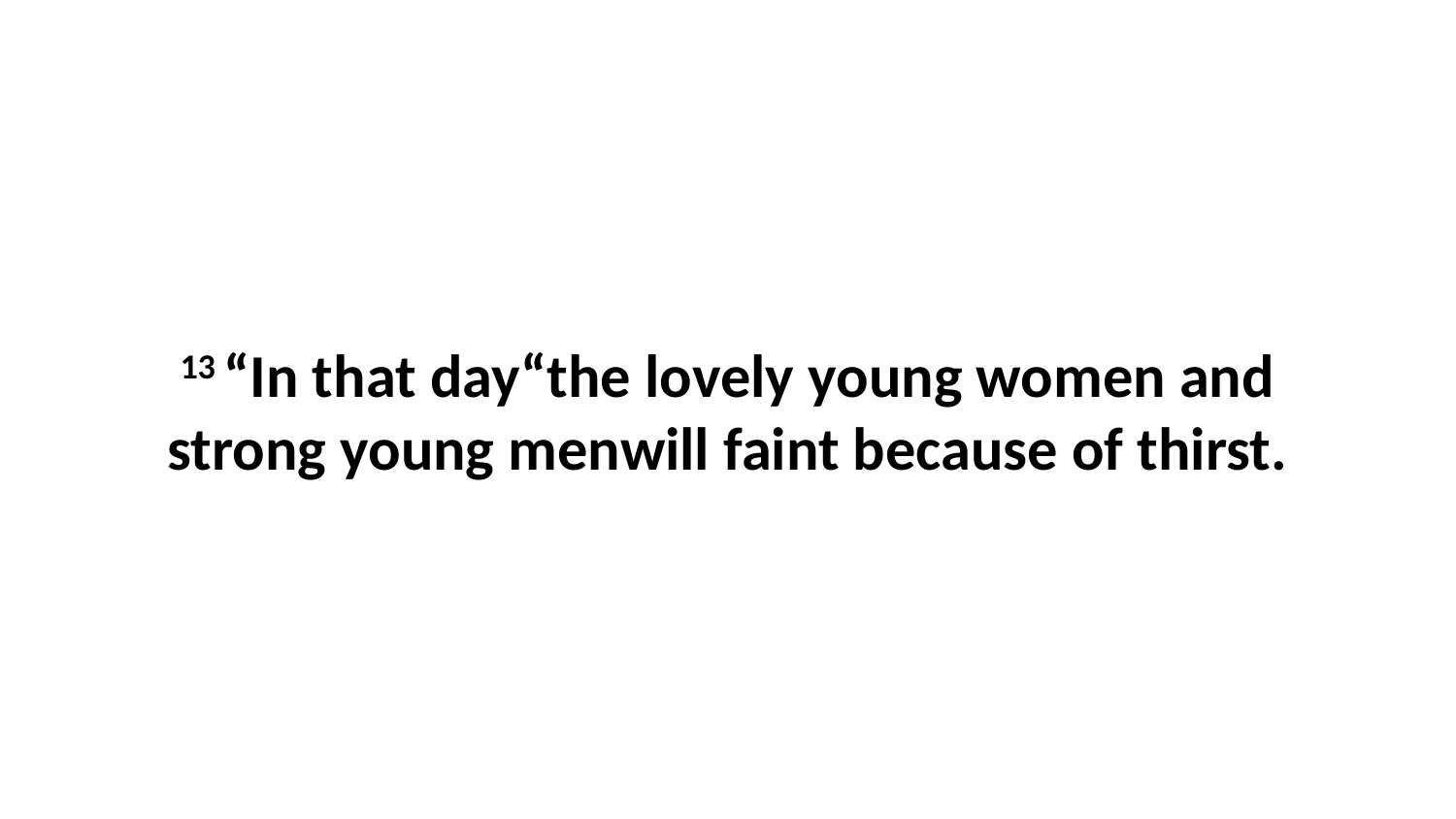

13 “In that day“the lovely young women and strong young menwill faint because of thirst.